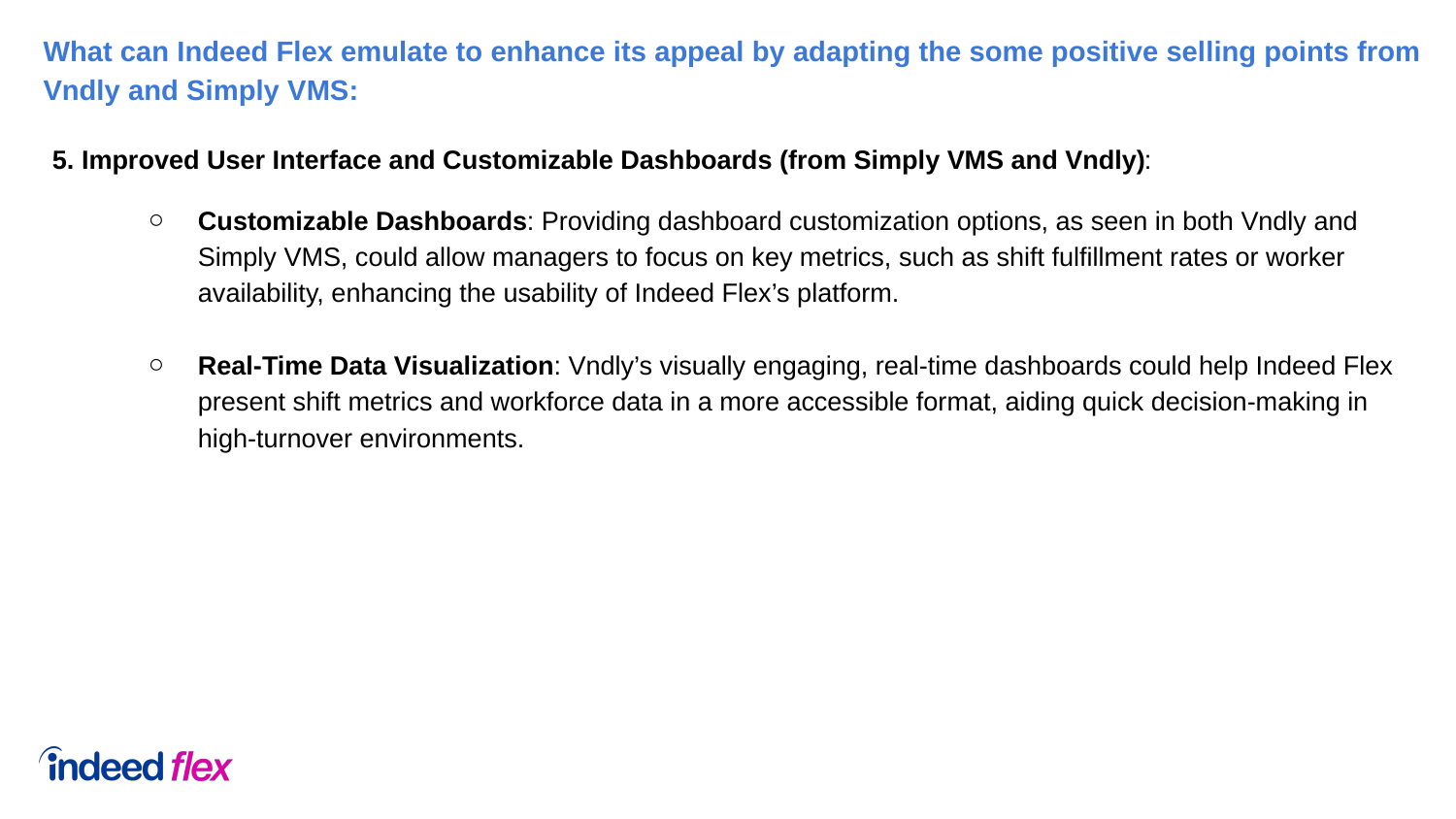

What can Indeed Flex emulate to enhance its appeal by adapting the some positive selling points from Vndly and Simply VMS:
5. Improved User Interface and Customizable Dashboards (from Simply VMS and Vndly):
Customizable Dashboards: Providing dashboard customization options, as seen in both Vndly and Simply VMS, could allow managers to focus on key metrics, such as shift fulfillment rates or worker availability, enhancing the usability of Indeed Flex’s platform.
Real-Time Data Visualization: Vndly’s visually engaging, real-time dashboards could help Indeed Flex present shift metrics and workforce data in a more accessible format, aiding quick decision-making in high-turnover environments.